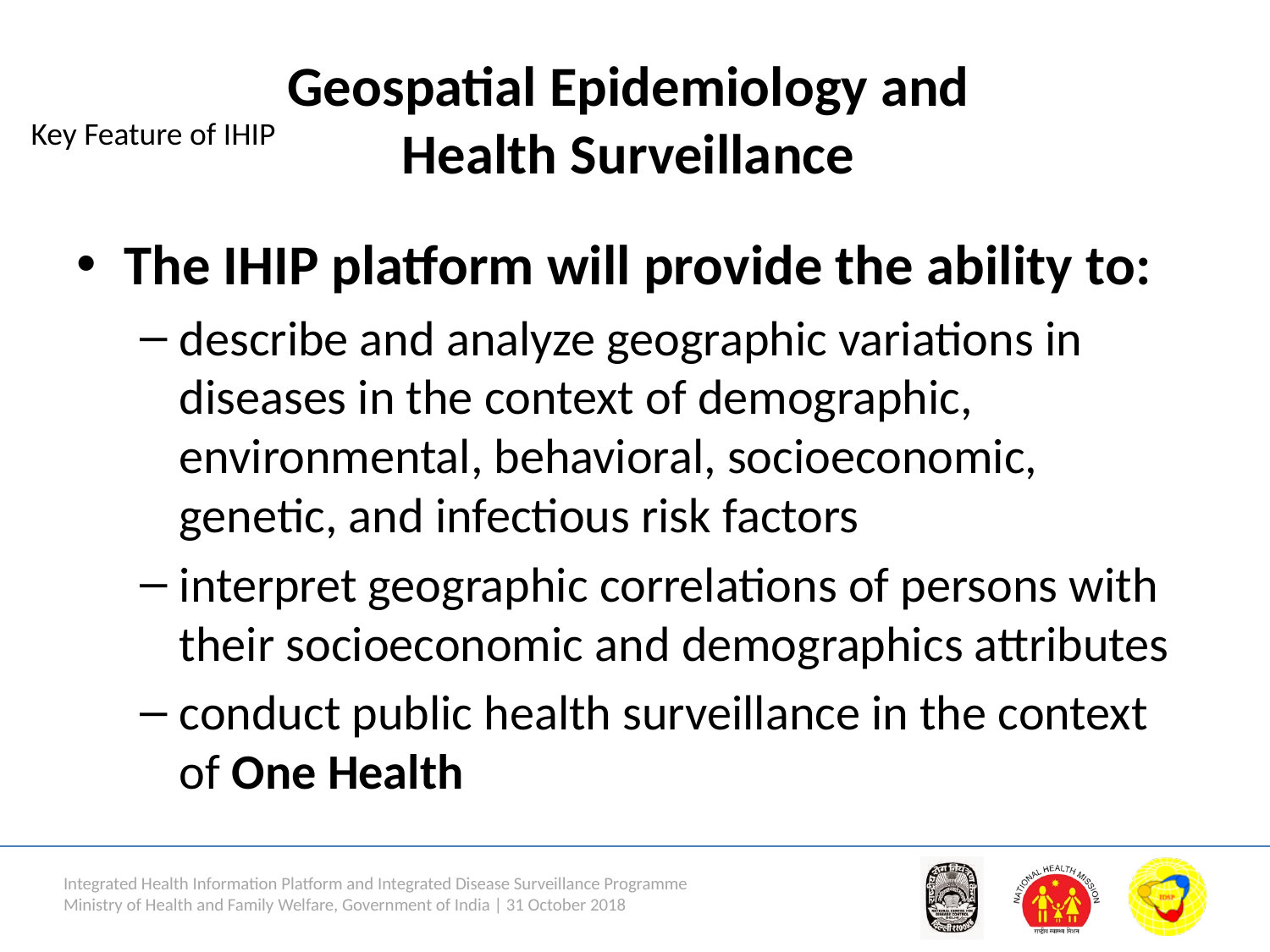

# Geospatial Epidemiology and Health Surveillance
Key Feature of IHIP
The IHIP platform will provide the ability to:
describe and analyze geographic variations in diseases in the context of demographic, environmental, behavioral, socioeconomic, genetic, and infectious risk factors
interpret geographic correlations of persons with their socioeconomic and demographics attributes
conduct public health surveillance in the context of One Health